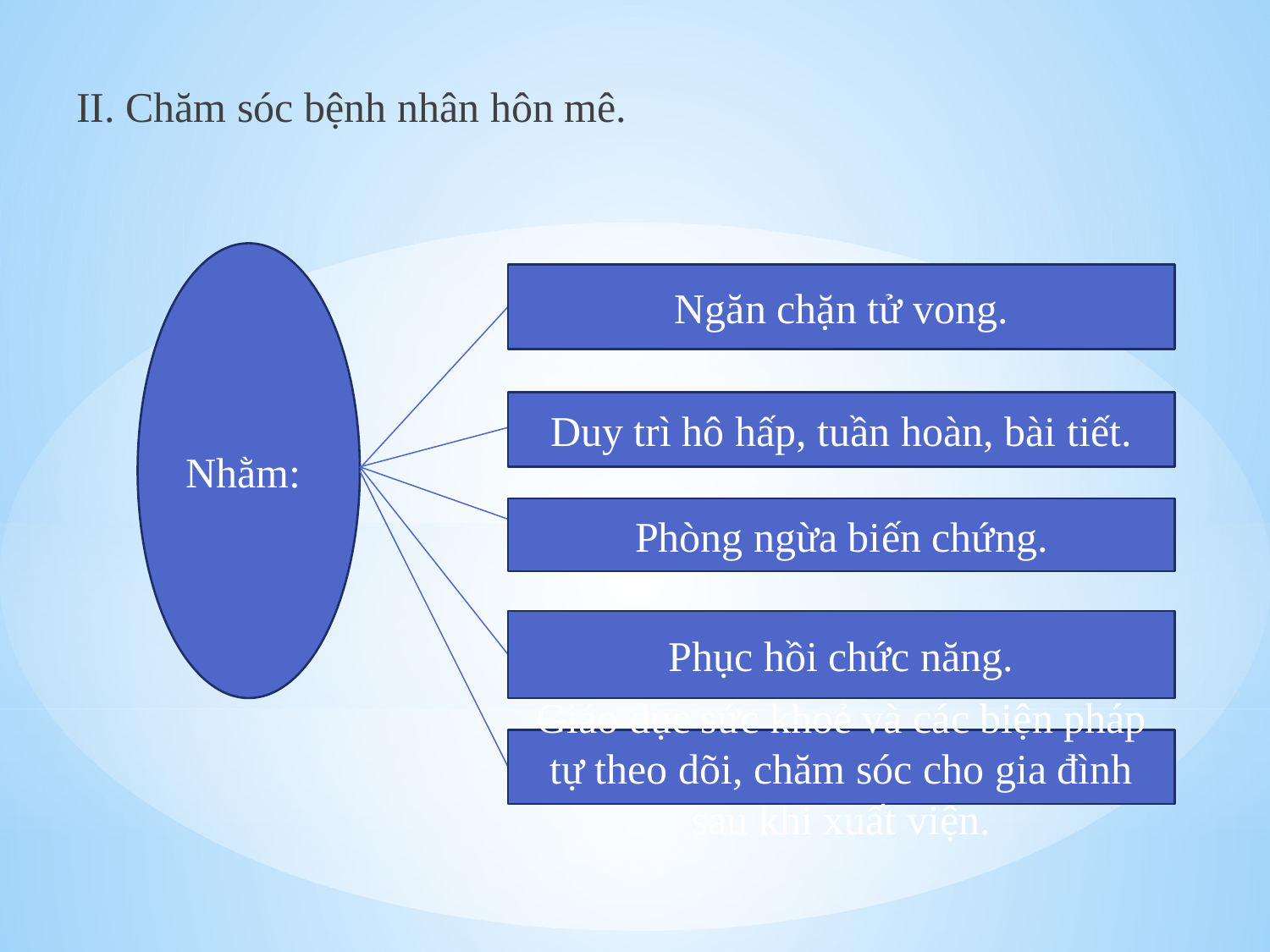

II. Chăm sóc bệnh nhân hôn mê.

Nhằm:
Ngăn chặn tử vong.
Duy trì hô hấp, tuần hoàn, bài tiết.
Phòng ngừa biến chứng.
Phục hồi chức năng.
Giáo dục sức khoẻ và các biện pháp tự theo dõi, chăm sóc cho gia đình sau khi xuất viện.